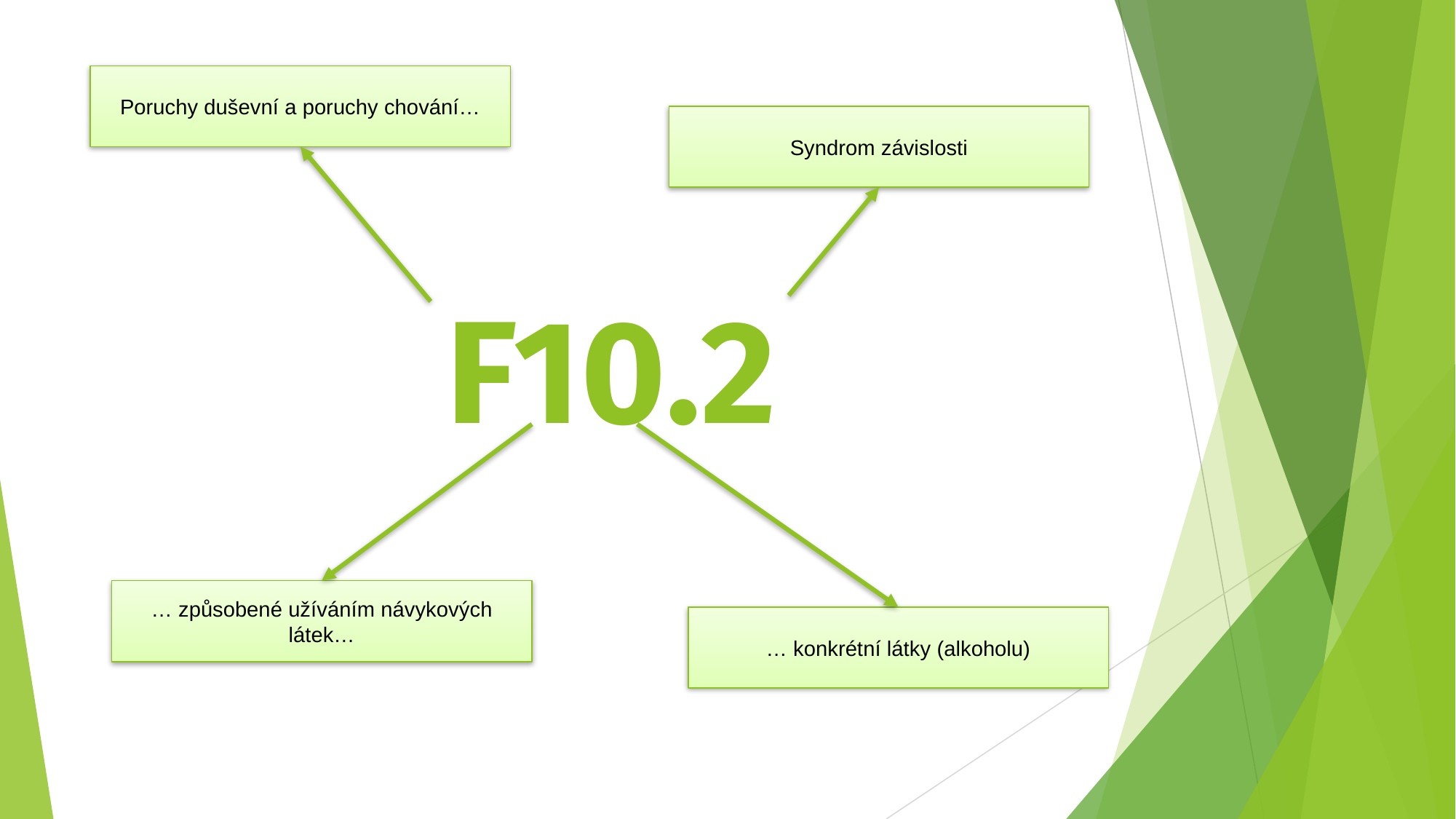

Poruchy duševní a poruchy chování…
Syndrom závislosti
# F10.2
… způsobené užíváním návykových látek…
… konkrétní látky (alkoholu)